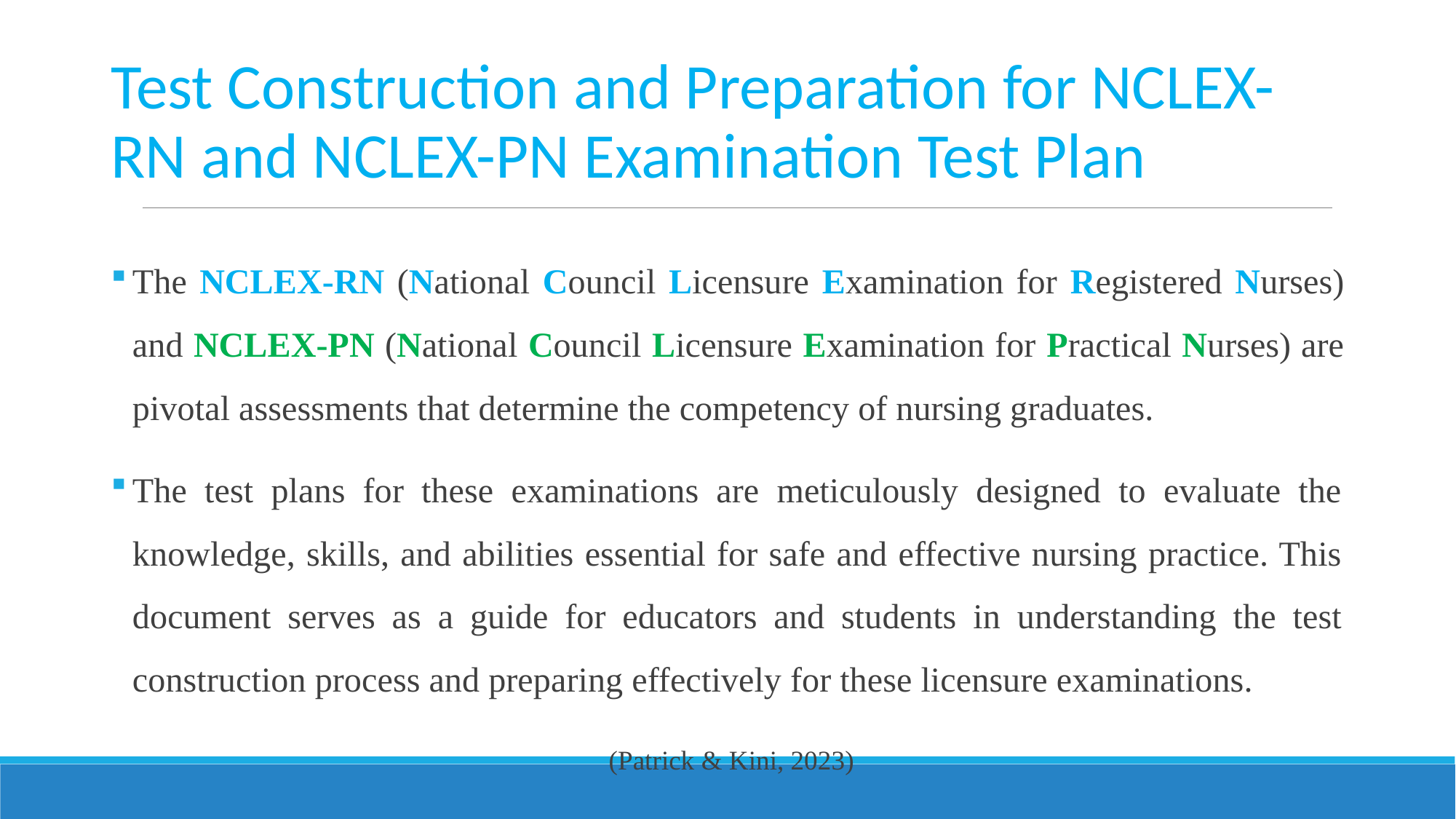

Test Construction and Preparation for NCLEX-RN and NCLEX-PN Examination Test Plan
The NCLEX-RN (National Council Licensure Examination for Registered Nurses) and NCLEX-PN (National Council Licensure Examination for Practical Nurses) are pivotal assessments that determine the competency of nursing graduates.
The test plans for these examinations are meticulously designed to evaluate the knowledge, skills, and abilities essential for safe and effective nursing practice. This document serves as a guide for educators and students in understanding the test construction process and preparing effectively for these licensure examinations.
 (Patrick & Kini, 2023)